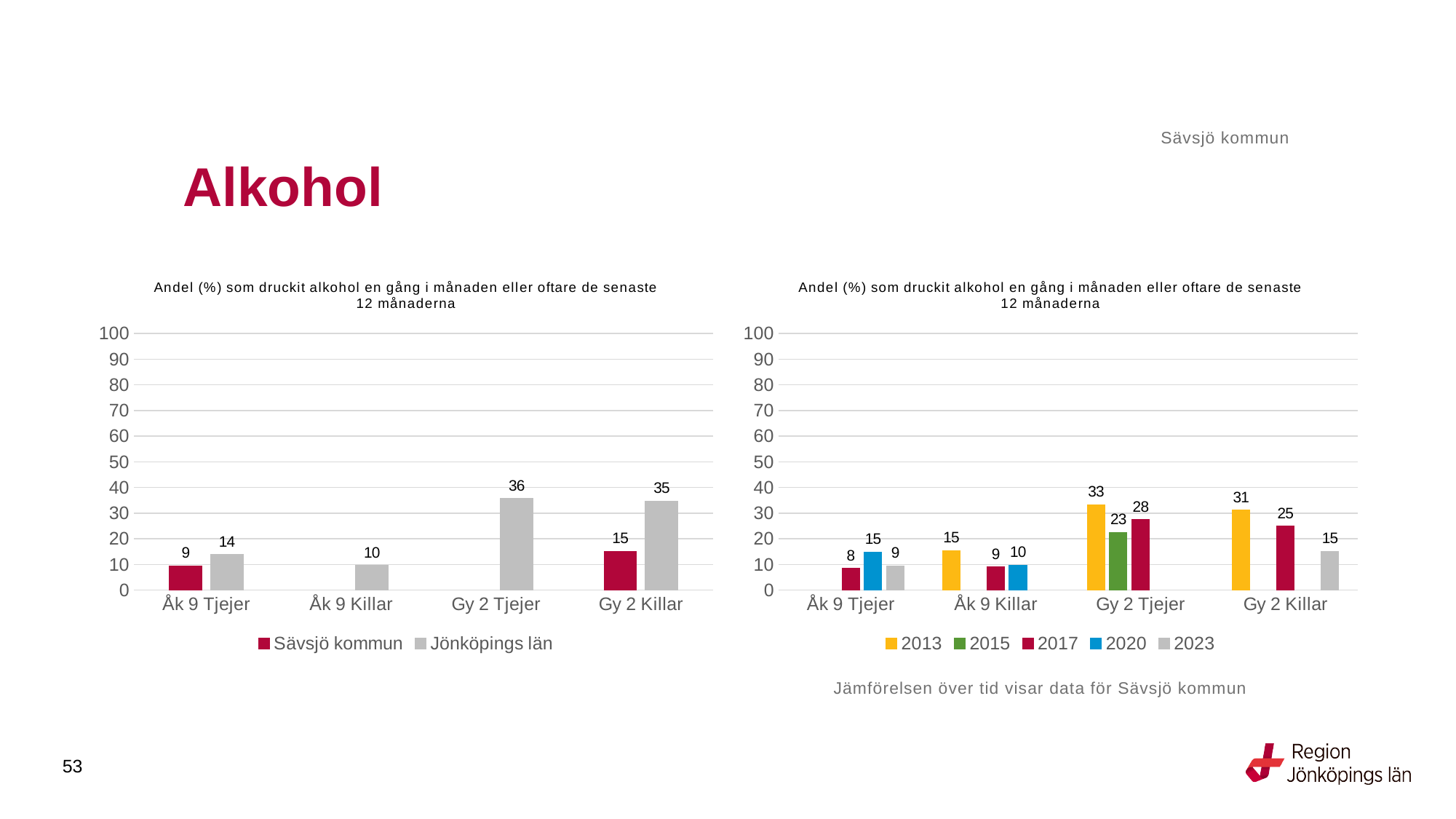

Sävsjö kommun
# Alkohol

### Chart: Andel (%) som druckit alkohol en gång i månaden eller oftare de senaste 12 månaderna

| Category | Sävsjö kommun | Jönköpings län |
|---|---|---|
| Åk 9 Tjejer | 9.434 | 13.8747 |
| Åk 9 Killar | None | 9.6816 |
| Gy 2 Tjejer | None | 35.6948 |
| Gy 2 Killar | 15.1515 | 34.6622 |

### Chart: Andel (%) som druckit alkohol en gång i månaden eller oftare de senaste 12 månaderna

| Category | 2013 | 2015 | 2017 | 2020 | 2023 |
|---|---|---|---|---|---|
| Åk 9 Tjejer | None | None | 8.4507 | 14.8148 | 9.434 |
| Åk 9 Killar | 15.3846 | None | 9.0909 | 9.8039 | None |
| Gy 2 Tjejer | 33.3333 | 22.5806 | 27.5 | None | None |
| Gy 2 Killar | 31.25 | None | 25.0 | None | 15.1515 |
Jämförelsen över tid visar data för Sävsjö kommun
53